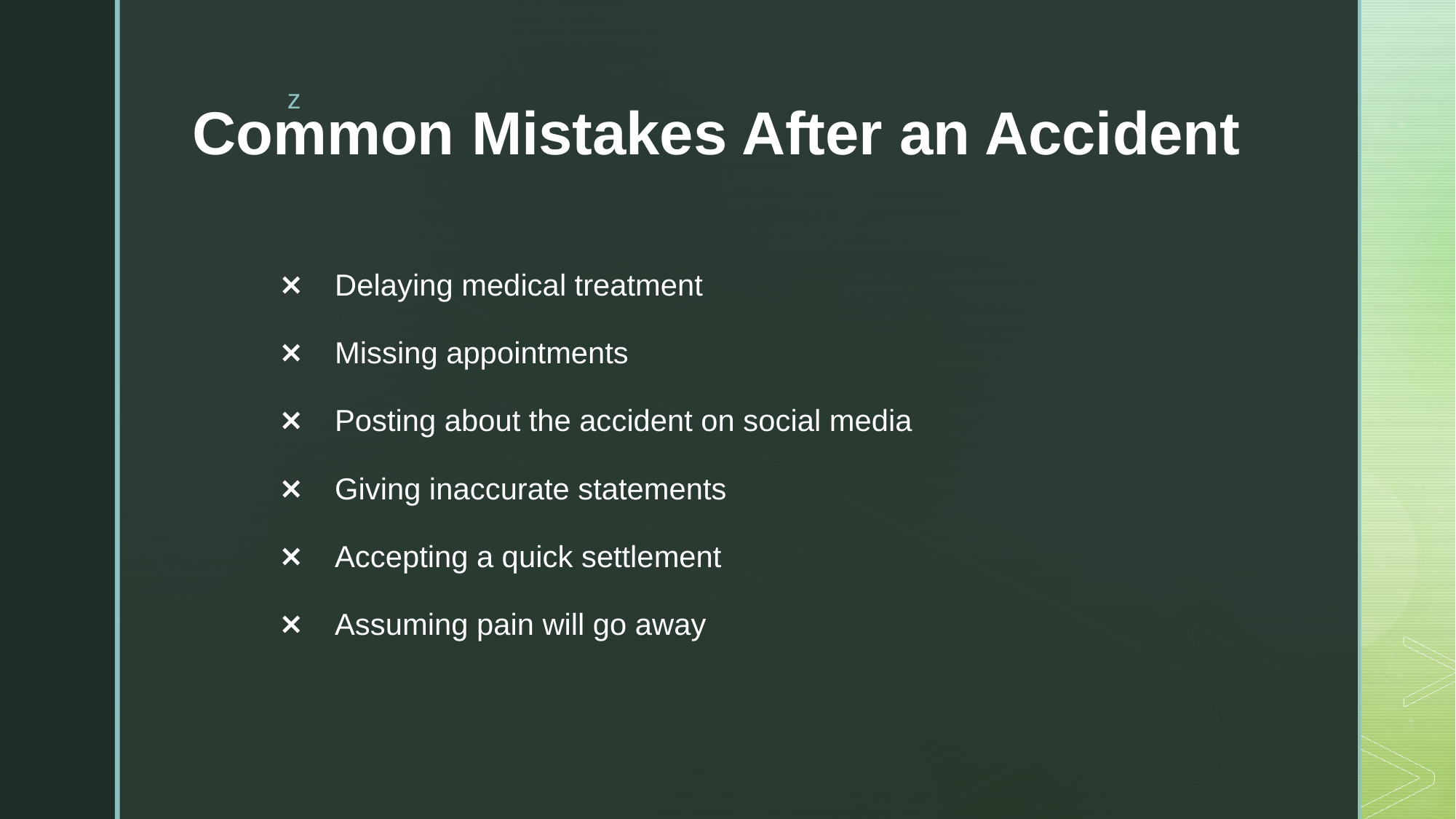

# Common Mistakes After an Accident
❌    Delaying medical treatment
❌    Missing appointments
❌    Posting about the accident on social media
❌    Giving inaccurate statements
❌    Accepting a quick settlement
❌    Assuming pain will go away